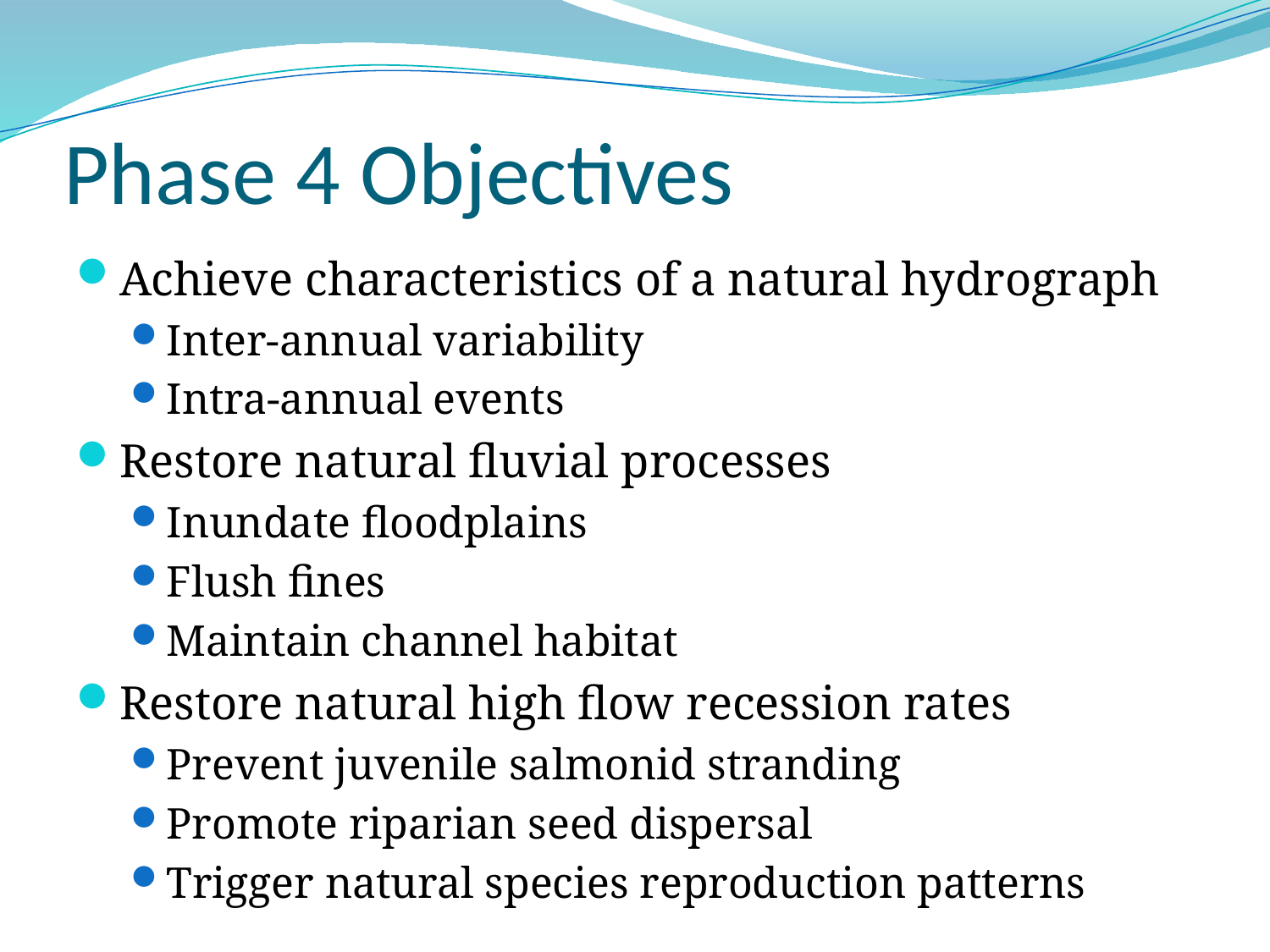

# Phase 4 Objectives
Achieve characteristics of a natural hydrograph
Inter-annual variability
Intra-annual events
Restore natural fluvial processes
Inundate floodplains
Flush fines
Maintain channel habitat
Restore natural high flow recession rates
Prevent juvenile salmonid stranding
Promote riparian seed dispersal
Trigger natural species reproduction patterns